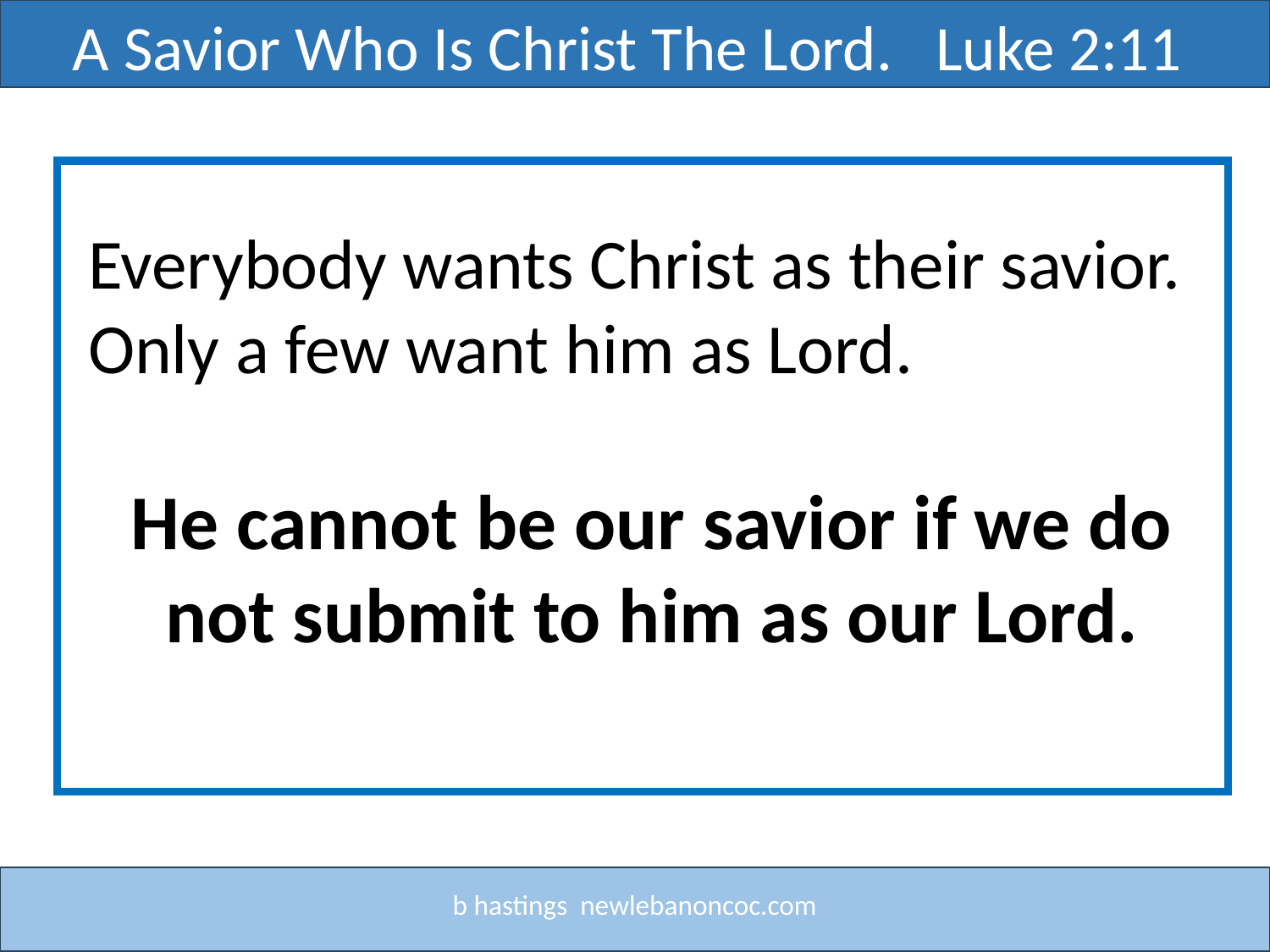

A Savior Who Is Christ The Lord.   Luke 2:11

Everybody wants Christ as their savior.
Only a few want him as Lord.

He cannot be our savior if we do not submit to him as our Lord.
Title

b hastings  newlebanoncoc.com